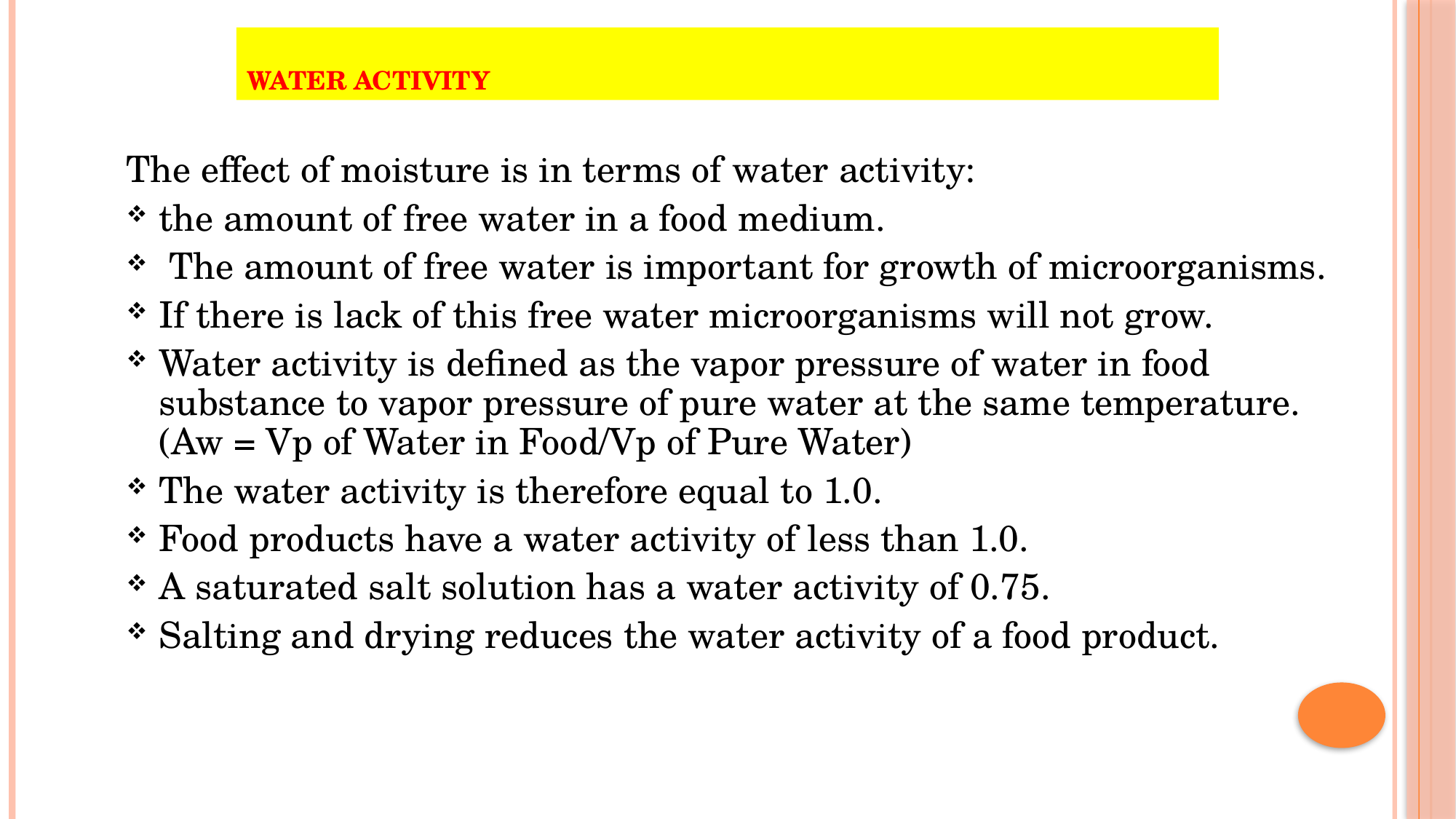

# Water activity
The effect of moisture is in terms of water activity:
the amount of free water in a food medium.
 The amount of free water is important for growth of microorganisms.
If there is lack of this free water microorganisms will not grow.
Water activity is defined as the vapor pressure of water in food substance to vapor pressure of pure water at the same temperature. (Aw = Vp of Water in Food/Vp of Pure Water)
The water activity is therefore equal to 1.0.
Food products have a water activity of less than 1.0.
A saturated salt solution has a water activity of 0.75.
Salting and drying reduces the water activity of a food product.